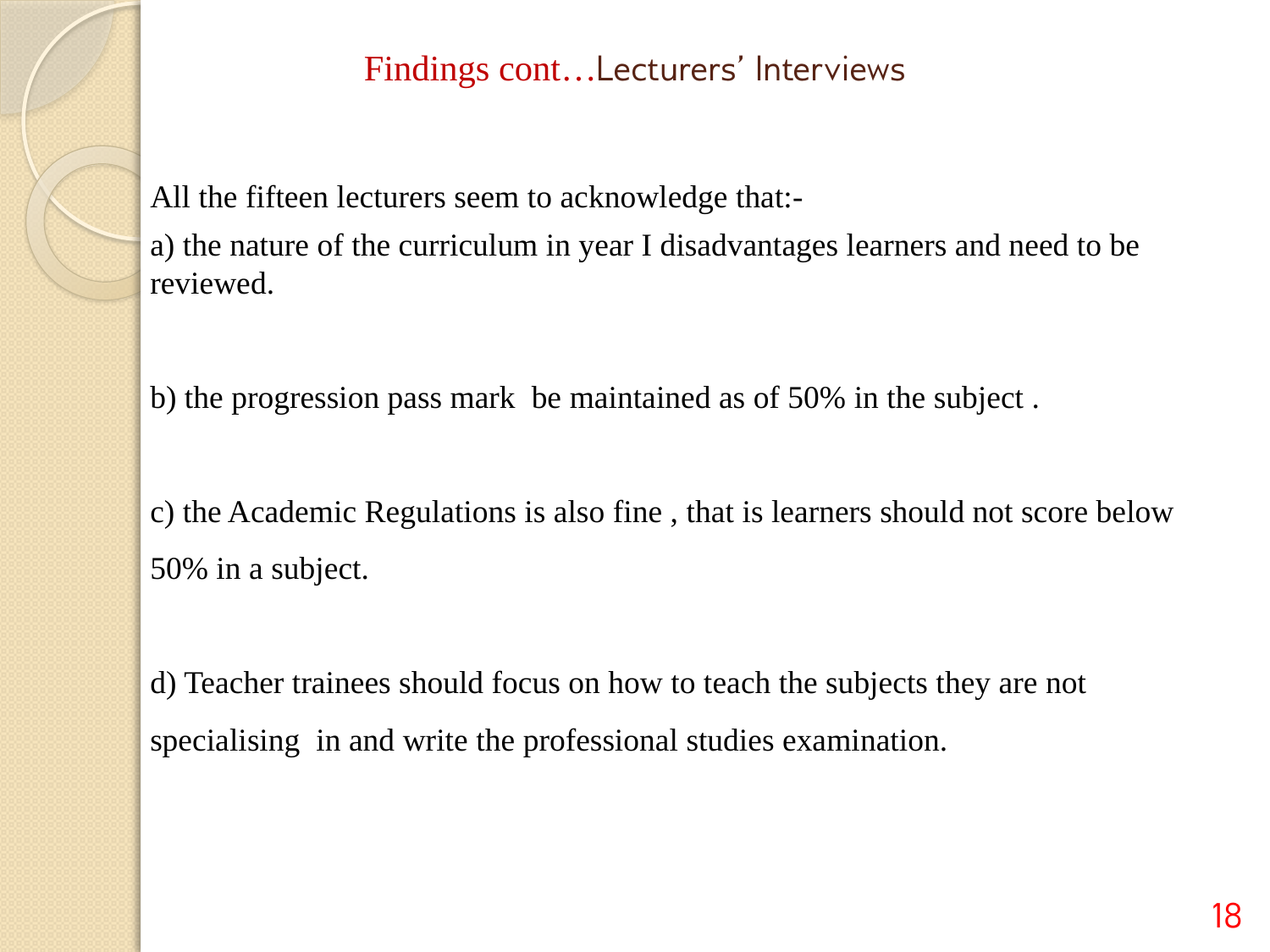

# Findings cont…Lecturers’ Interviews
All the fifteen lecturers seem to acknowledge that:-
a) the nature of the curriculum in year I disadvantages learners and need to be         reviewed.

b) the progression pass mark  be maintained as of 50% in the subject .

c) the Academic Regulations is also fine , that is learners should not score below 50% in a subject.

d) Teacher trainees should focus on how to teach the subjects they are not specialising  in and write the professional studies examination.

18